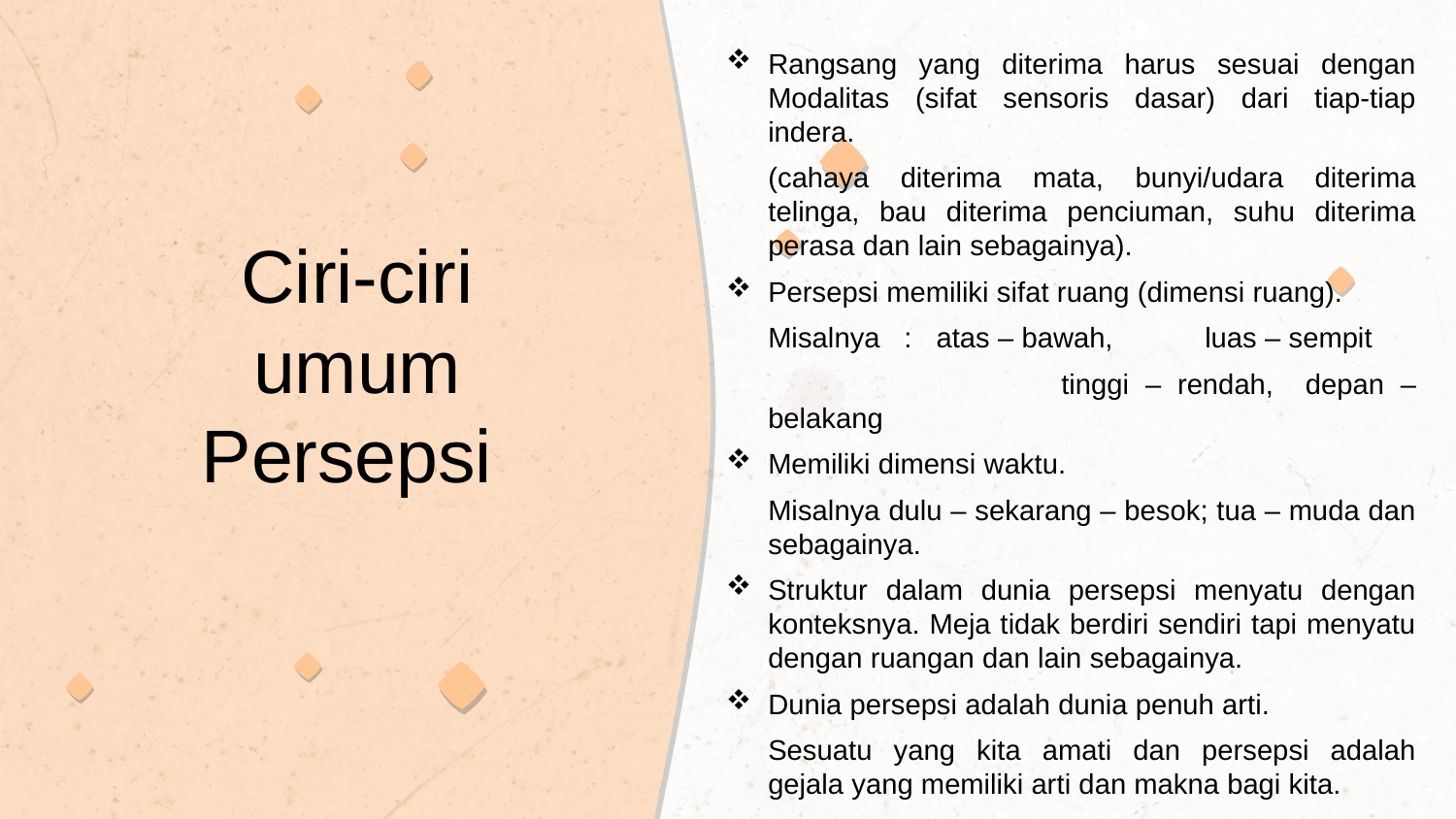

Rangsang yang diterima harus sesuai dengan Modalitas (sifat sensoris dasar) dari tiap-tiap indera.
(cahaya diterima mata, bunyi/udara diterima telinga, bau diterima penciuman, suhu diterima perasa dan lain sebagainya).
Persepsi memiliki sifat ruang (dimensi ruang).
Misalnya   :   atas – bawah, 	luas – sempit
	         tinggi – rendah, 	depan – belakang
Memiliki dimensi waktu.
Misalnya dulu – sekarang – besok; tua – muda dan sebagainya.
Struktur dalam dunia persepsi menyatu dengan konteksnya. Meja tidak berdiri sendiri tapi menyatu dengan ruangan dan lain sebagainya.
Dunia persepsi adalah dunia penuh arti.
Sesuatu yang kita amati dan persepsi adalah gejala yang memiliki arti dan makna bagi kita.
# Ciri-ciri umum Persepsi